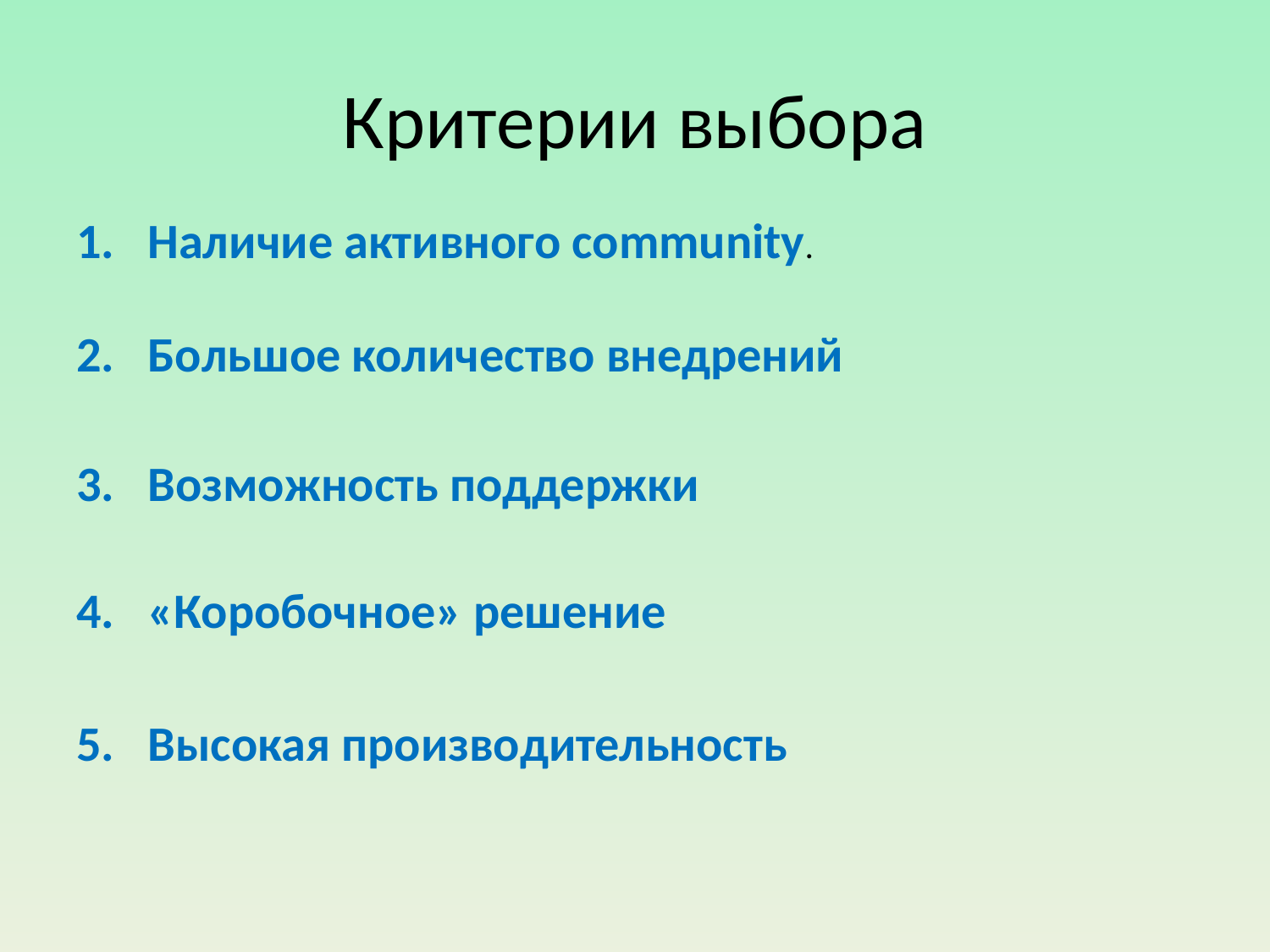

# Критерии выбора
Наличие активного community.
2.   Большое количество внедрений
3.   Возможность поддержки
4.   «Коробочное» решение
5.   Высокая производительность